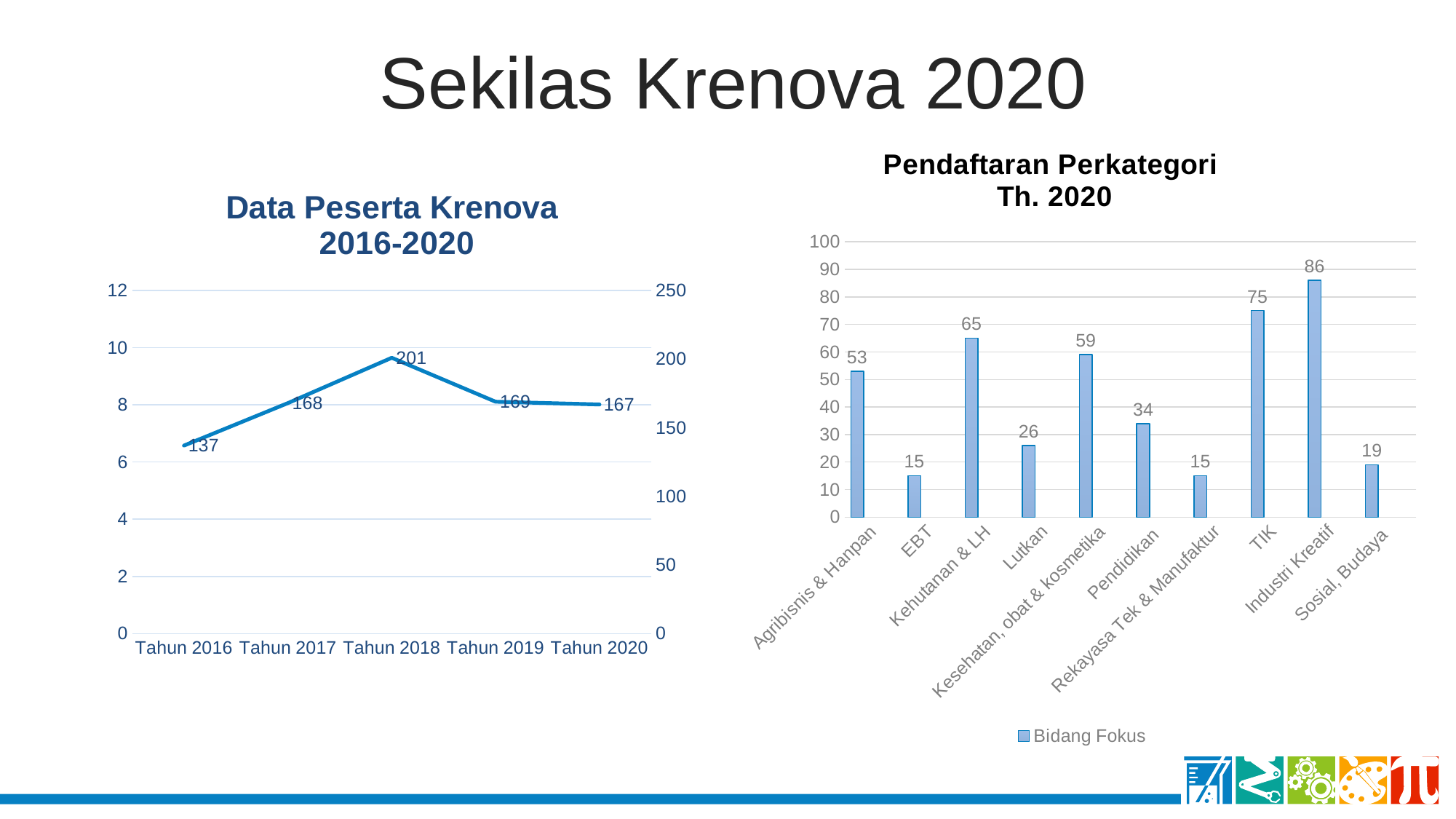

Sekilas Krenova 2020

### Chart: Pendaftaran Perkategori
Th. 2020

| Category | Bidang Fokus | Column1 | Column2 |
|---|---|---|---|
| Agribisnis & Hanpan | 53.0 | None | None |
| EBT | 15.0 | None | None |
| Kehutanan & LH | 65.0 | None | None |
| Lutkan | 26.0 | None | None |
| Kesehatan, obat & kosmetika | 59.0 | None | None |
| Pendidikan  | 34.0 | None | None |
| Rekayasa Tek & Manufaktur | 15.0 | None | None |
| TIK | 75.0 | None | None |
| Industri Kreatif | 86.0 | None | None |
| Sosial, Budaya  | 19.0 | None | None |

### Chart: Data Peserta Krenova
2016-2020

| Category | Series 2 | Series 3 | Series 1 |
|---|---|---|---|
| Tahun 2016 | None | None | 137.0 |
| Tahun 2017 | None | None | 168.0 |
| Tahun 2018 | None | None | 201.0 |
| Tahun 2019 | None | None | 169.0 |
| Tahun 2020 | None | None | 167.0 |